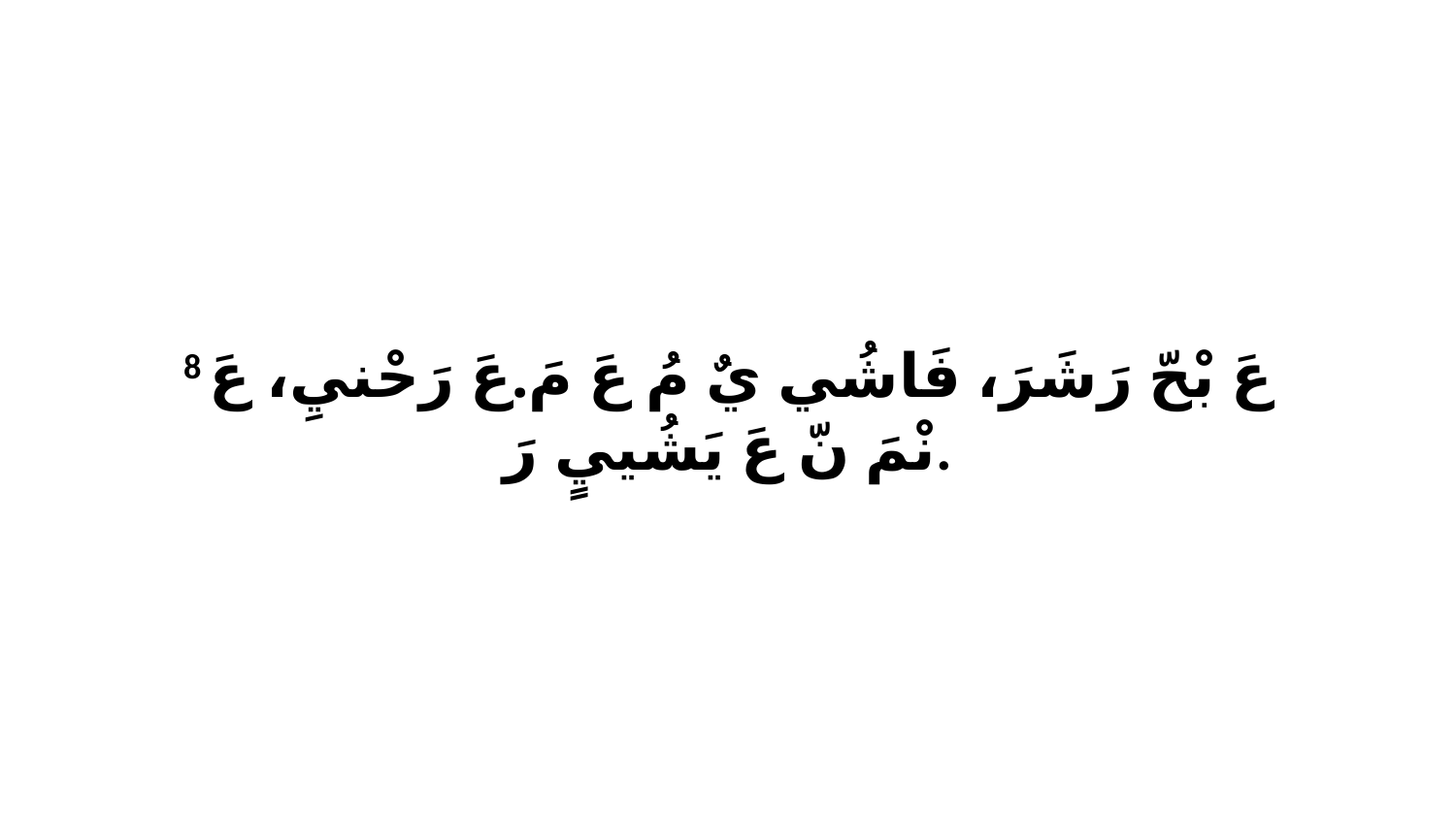

8 عَ بْحّ رَشَرَ، فَاشُي يٌ مُ عَ مَ.عَ رَحْنيِ، عَ نْمَ نّ عَ يَشُييٍ رَ.